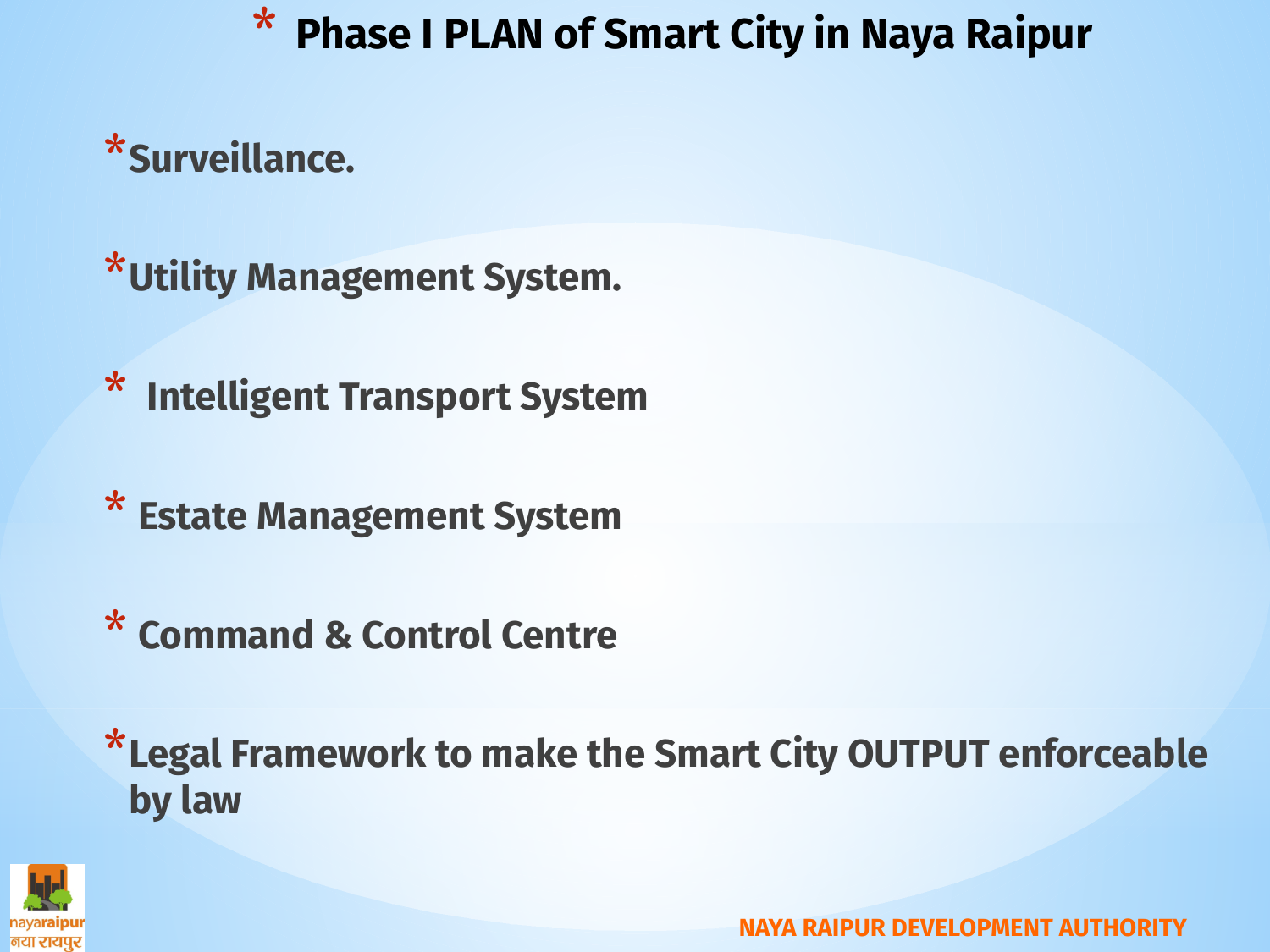

# Phase I PLAN of Smart City in Naya Raipur
Surveillance.

Utility Management System.

  Intelligent Transport System

 Estate Management System

 Command & Control Centre

Legal Framework to make the Smart City OUTPUT enforceable by law